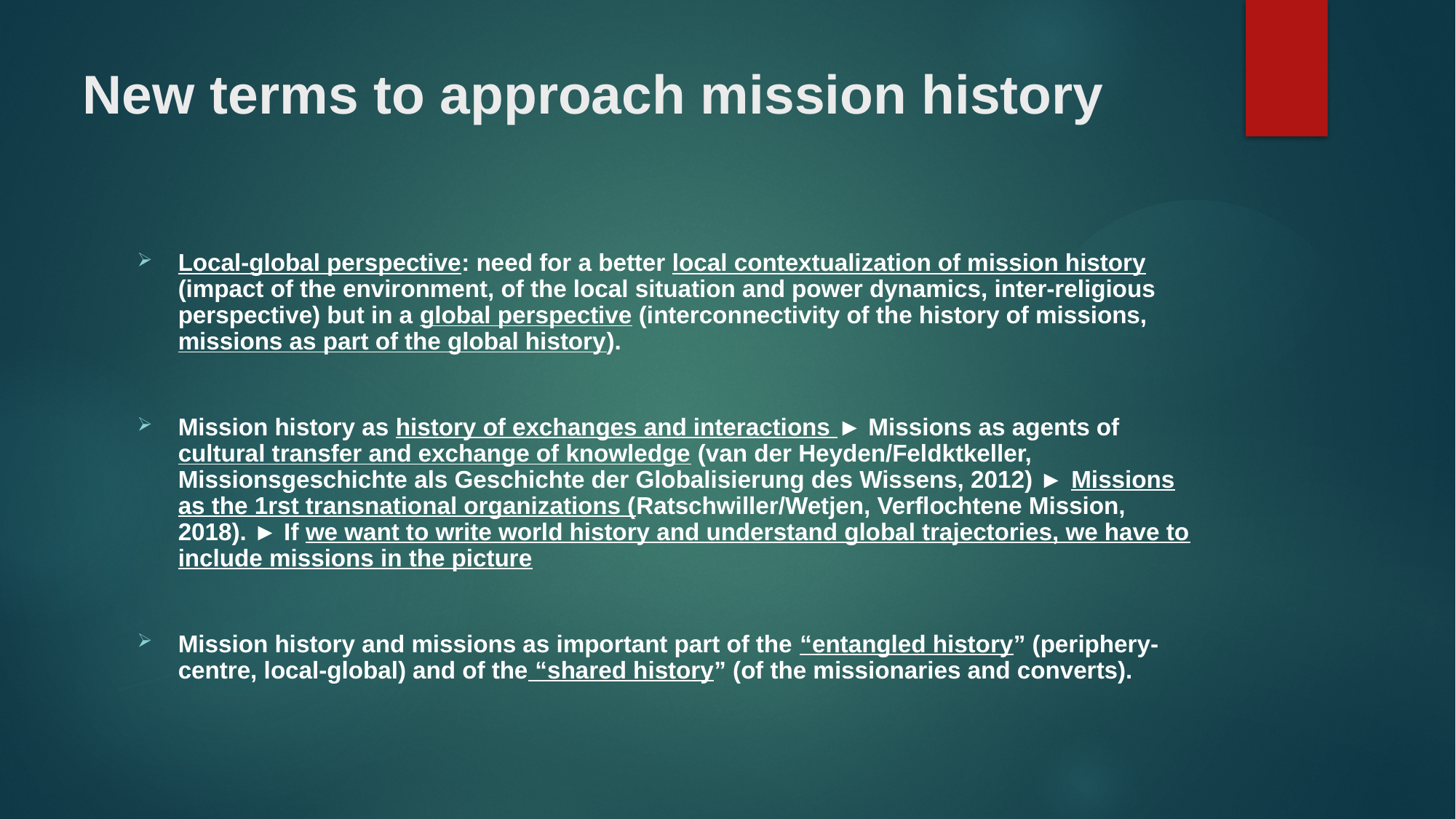

# New terms to approach mission history
Local-global perspective: need for a better local contextualization of mission history (impact of the environment, of the local situation and power dynamics, inter-religious perspective) but in a global perspective (interconnectivity of the history of missions, missions as part of the global history).

Mission history as history of exchanges and interactions ► Missions as agents of cultural transfer and exchange of knowledge (van der Heyden/Feldktkeller, Missionsgeschichte als Geschichte der Globalisierung des Wissens, 2012) ► Missions as the 1rst transnational organizations (Ratschwiller/Wetjen, Verflochtene Mission, 2018). ► If we want to write world history and understand global trajectories, we have to include missions in the picture

Mission history and missions as important part of the “entangled history” (periphery-centre, local-global) and of the “shared history” (of the missionaries and converts).